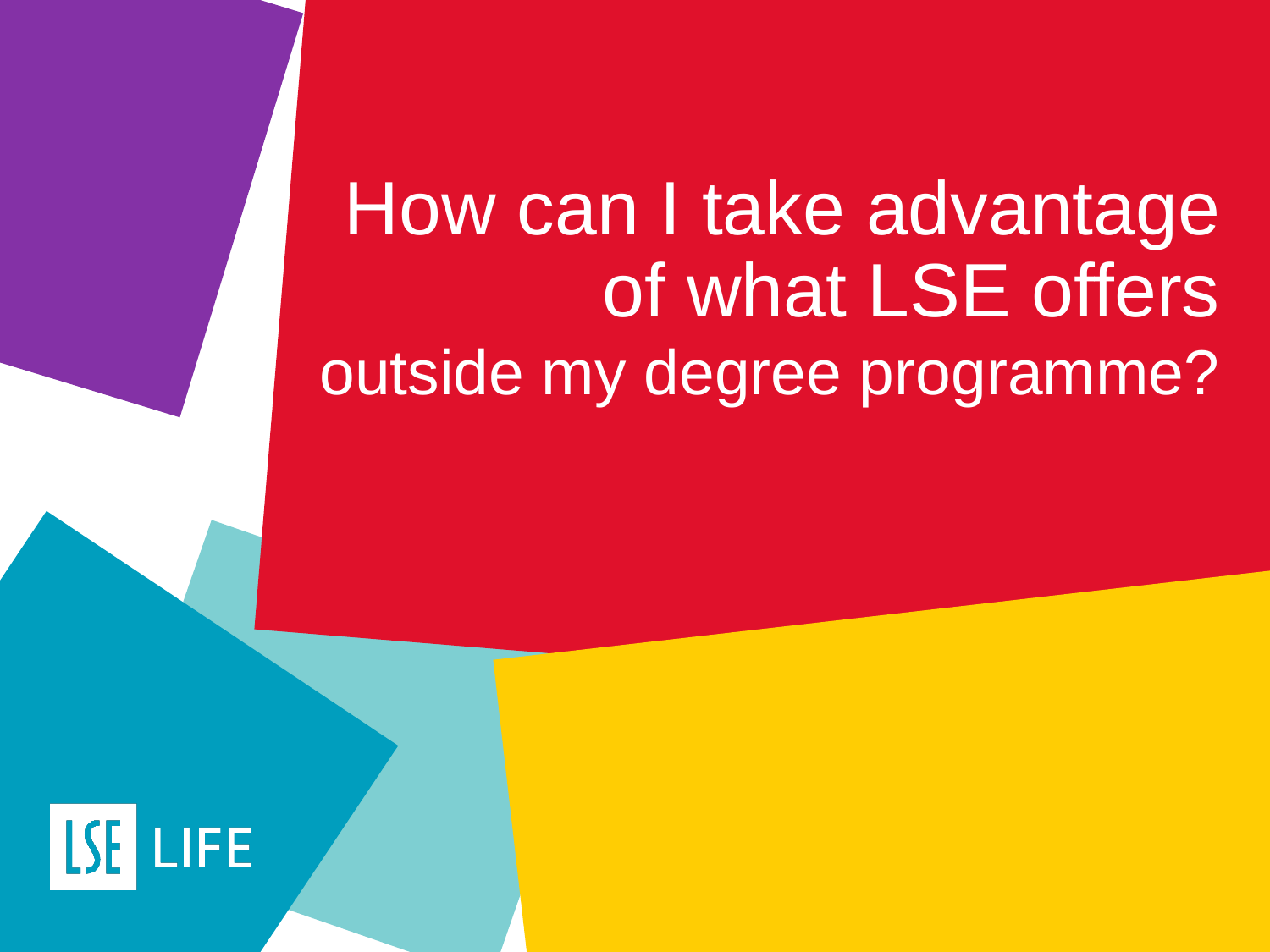

# How can I take advantage of what LSE offers
outside my degree programme?